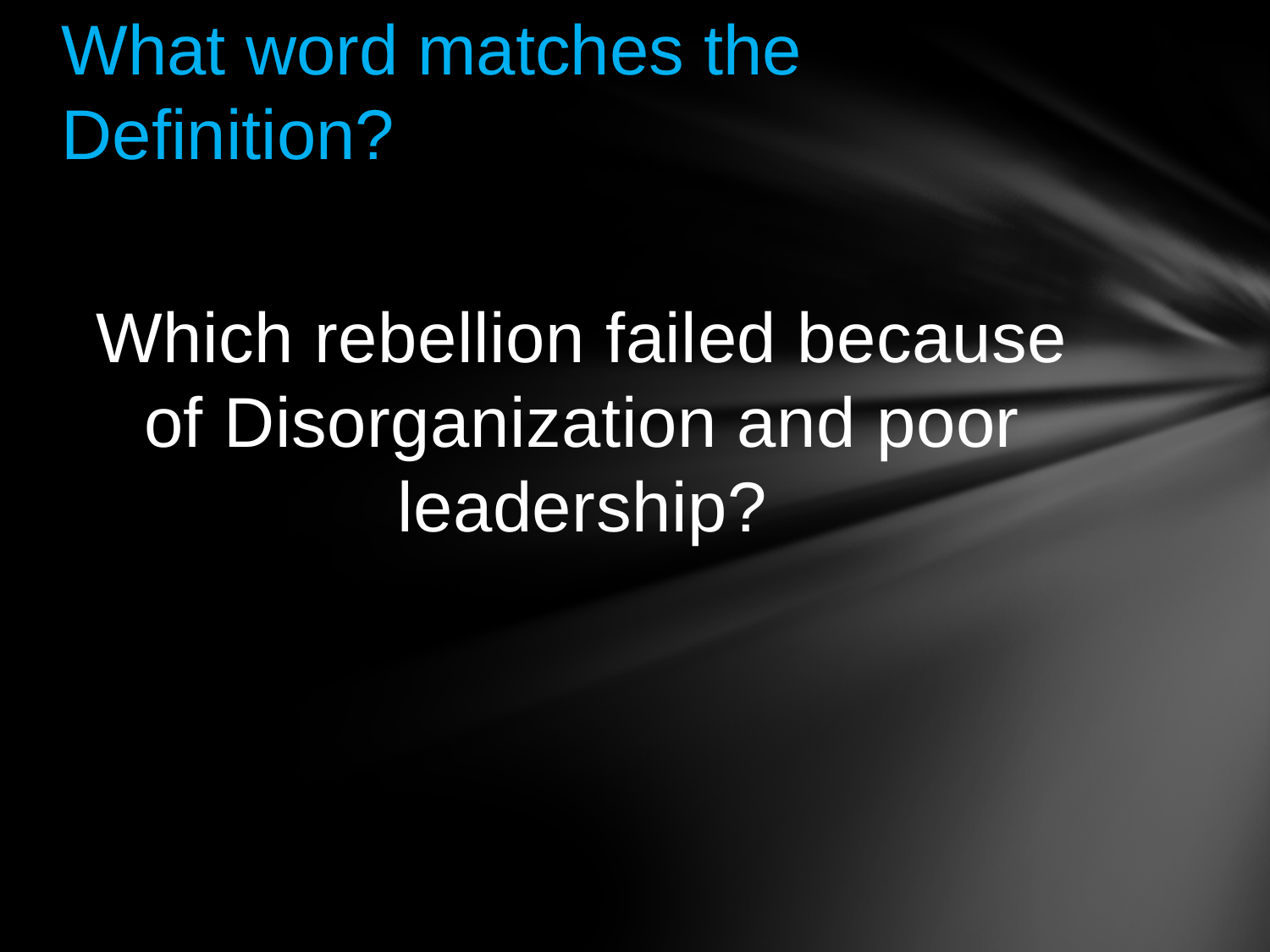

# What word matches the Definition?
Which rebellion failed because of Disorganization and poor leadership?